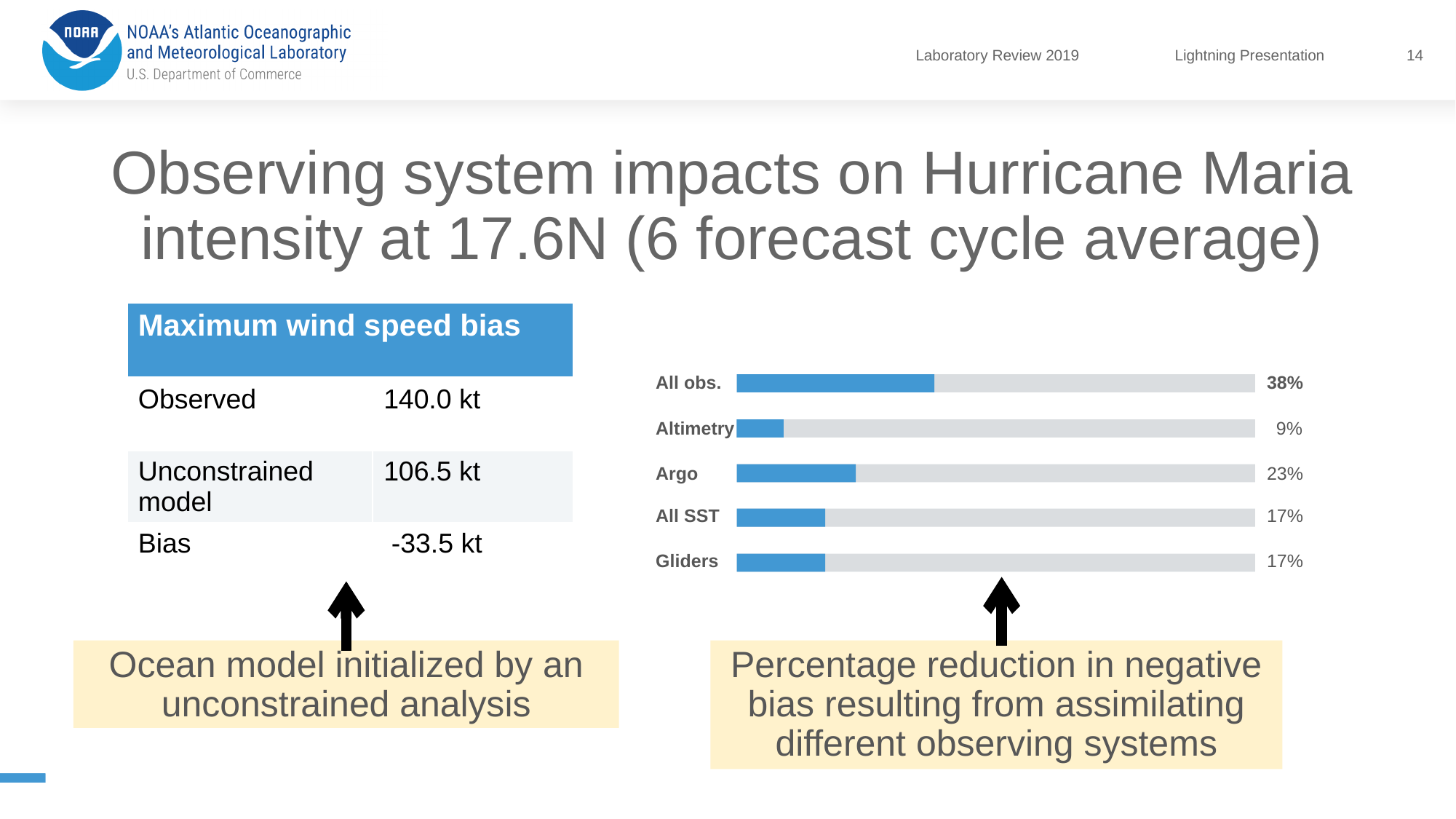

14
# Observing system impacts on Hurricane Maria intensity at 17.6N (6 forecast cycle average)
| Maximum wind speed bias |  |
| --- | --- |
| Observed | 140.0 kt |
| Unconstrained model | 106.5 kt |
| Bias | -33.5 kt |
All obs.
38%

Altimetry
  9%

Argo
23%

All SST
17%

Gliders
17%

Percentage reduction in negative bias resulting from assimilating different observing systems
Ocean model initialized by an unconstrained analysis